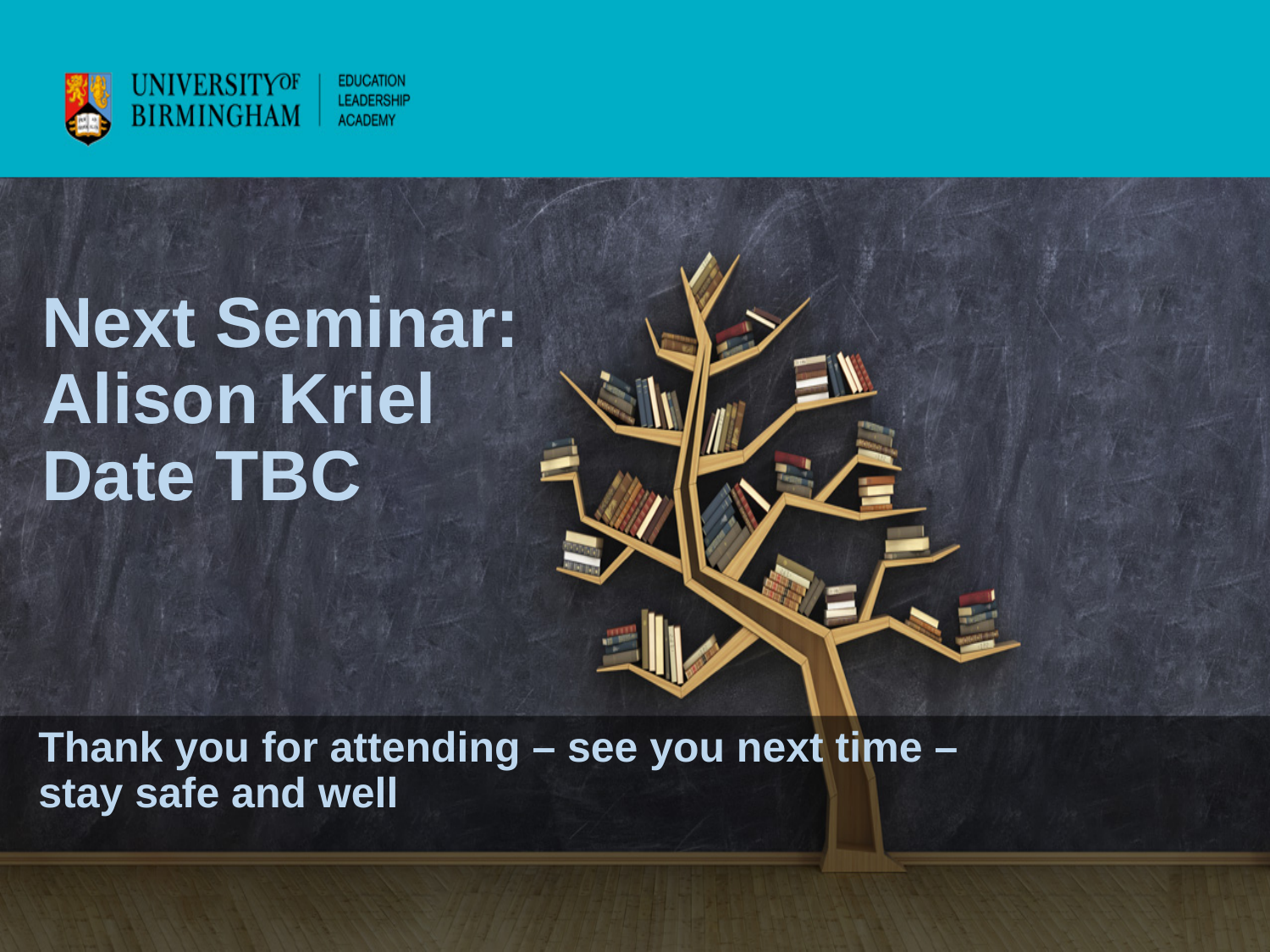

# Next Seminar: Alison Kriel Date TBC
Thank you for attending – see you next time – stay safe and well